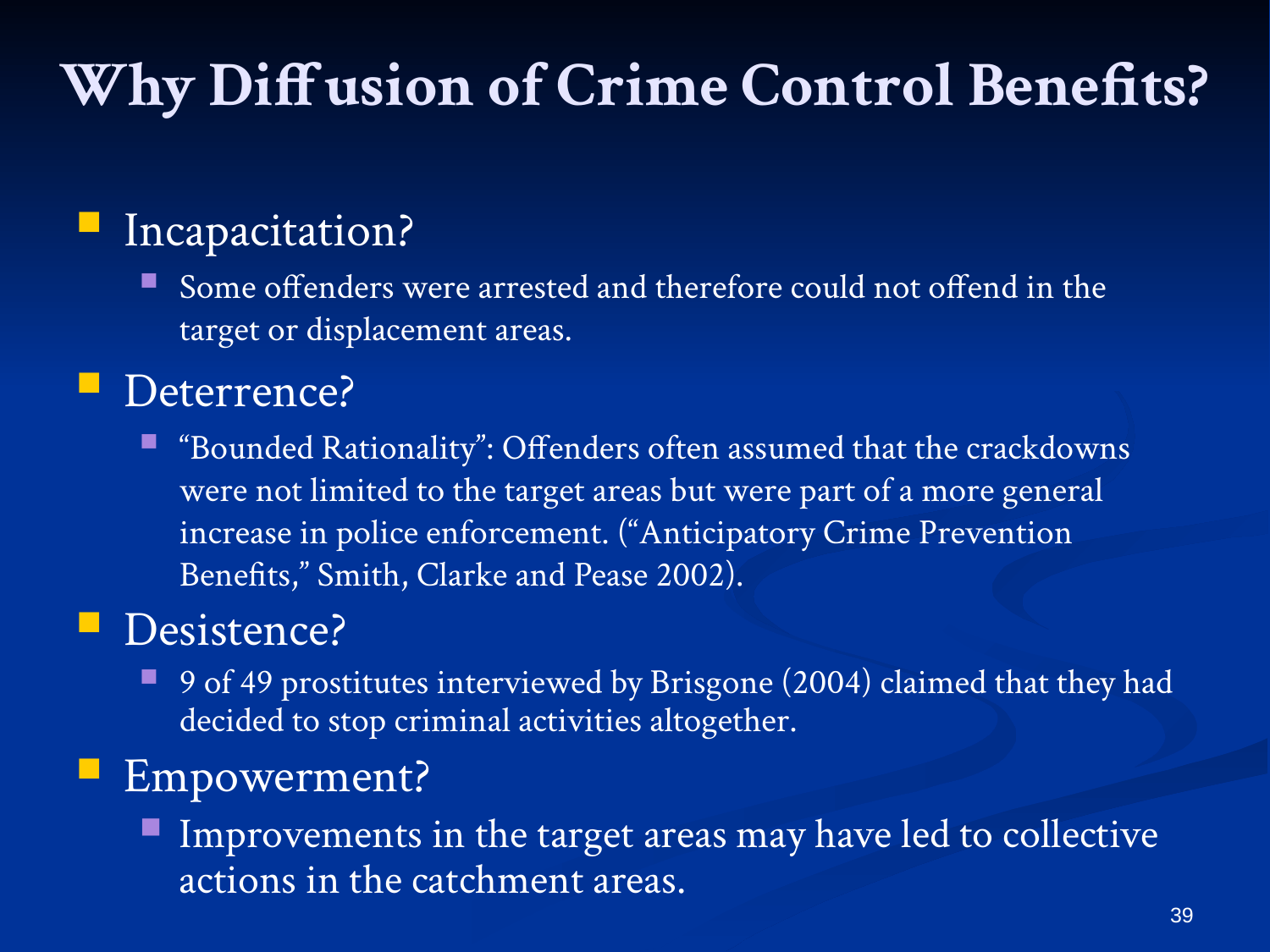

# Why Diffusion of Crime Control Benefits?
Incapacitation?
Some offenders were arrested and therefore could not offend in the target or displacement areas.
Deterrence?
“Bounded Rationality”: Offenders often assumed that the crackdowns were not limited to the target areas but were part of a more general increase in police enforcement. (“Anticipatory Crime Prevention Benefits,” Smith, Clarke and Pease 2002).
Desistence?
9 of 49 prostitutes interviewed by Brisgone (2004) claimed that they had decided to stop criminal activities altogether.
Empowerment?
Improvements in the target areas may have led to collective actions in the catchment areas.

39